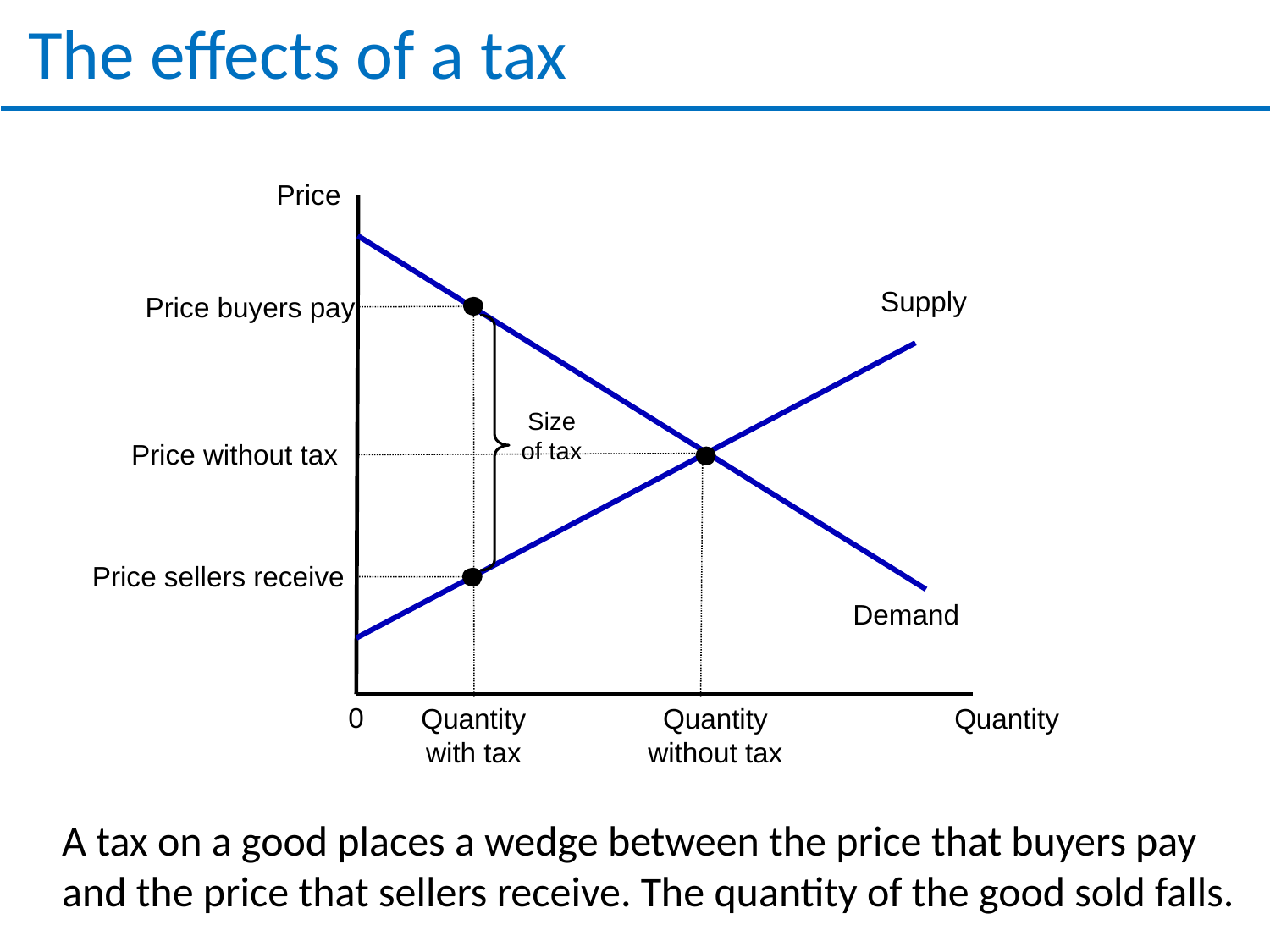

# The effects of a tax
Price

Demand
Supply
Price buyers pay

Quantity
with tax

Size
of tax
Price without tax

Quantity
without tax
Price sellers receive

0
Quantity
A tax on a good places a wedge between the price that buyers pay and the price that sellers receive. The quantity of the good sold falls.